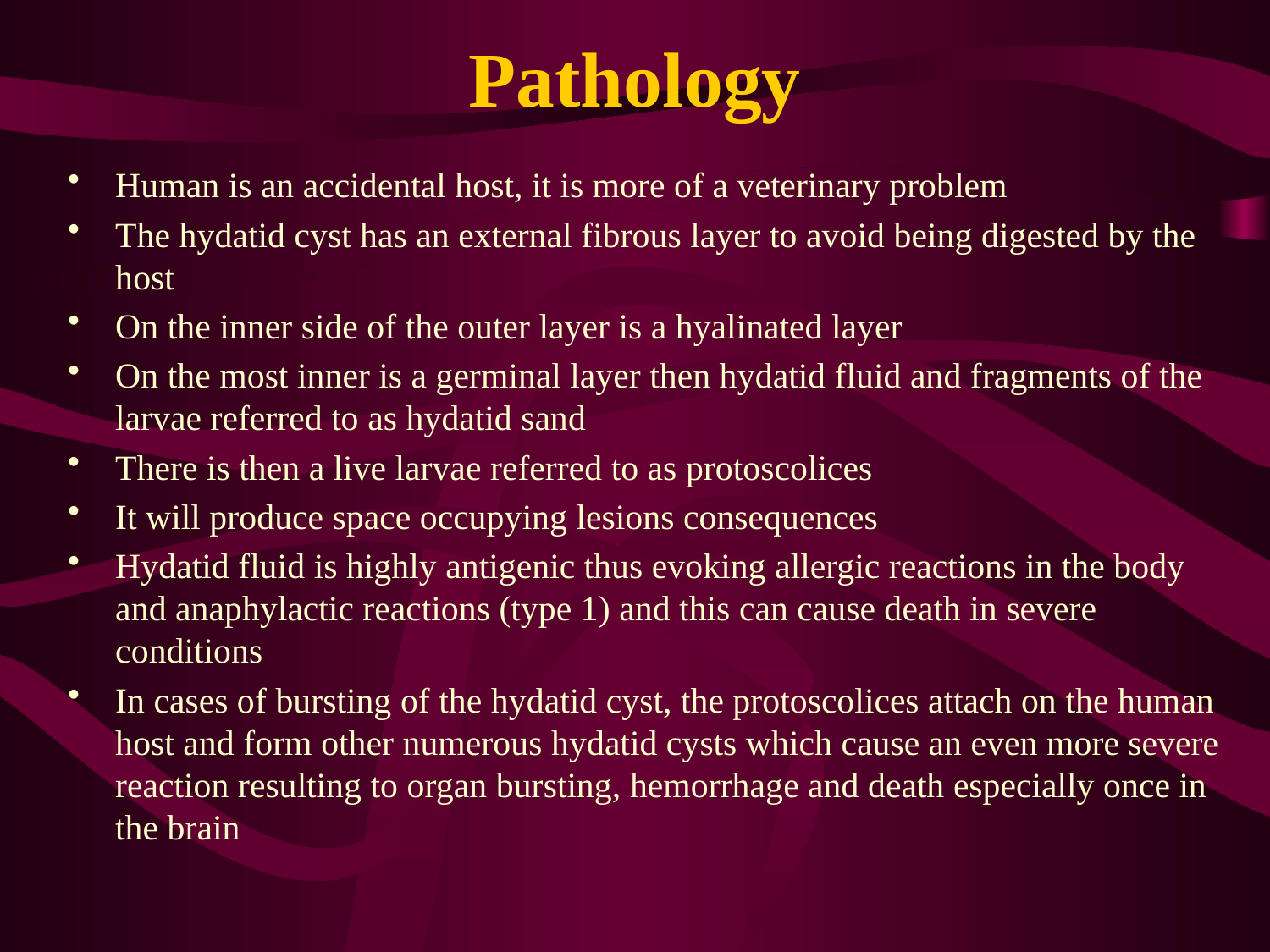

# Pathology
Human is an accidental host, it is more of a veterinary problem
The hydatid cyst has an external fibrous layer to avoid being digested by the host
On the inner side of the outer layer is a hyalinated layer
On the most inner is a germinal layer then hydatid fluid and fragments of the larvae referred to as hydatid sand
There is then a live larvae referred to as protoscolices
It will produce space occupying lesions consequences
Hydatid fluid is highly antigenic thus evoking allergic reactions in the body and anaphylactic reactions (type 1) and this can cause death in severe conditions
In cases of bursting of the hydatid cyst, the protoscolices attach on the human host and form other numerous hydatid cysts which cause an even more severe reaction resulting to organ bursting, hemorrhage and death especially once in the brain